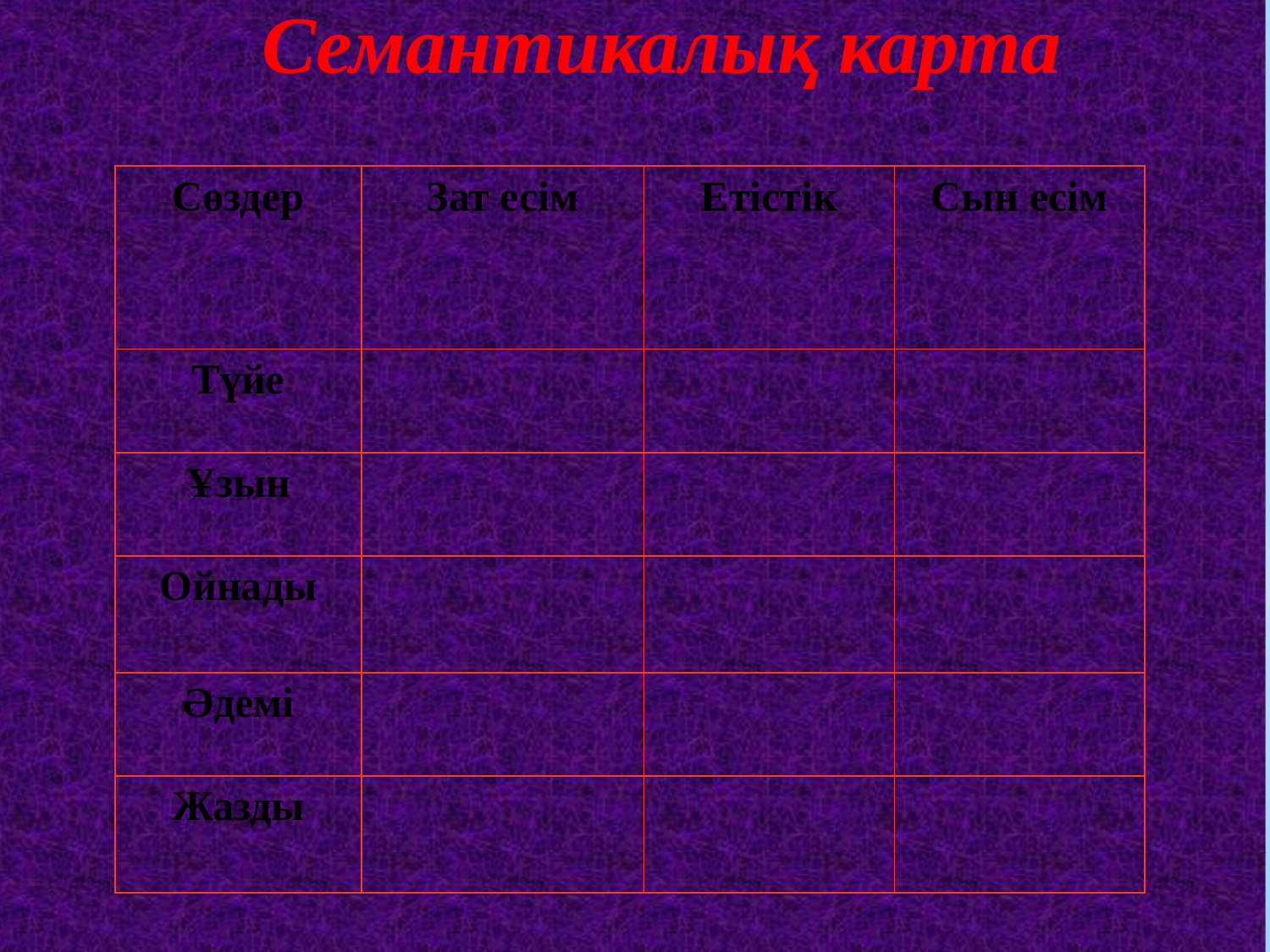

# Семантикалық карта
| Сөздер | Зат есім | Етістік | Сын есім |
| --- | --- | --- | --- |
| Түйе |  |  |  |
| Ұзын |  |  |  |
| Ойнады |  |  |  |
| Әдемі |  |  |  |
| Жазды |  |  |  |